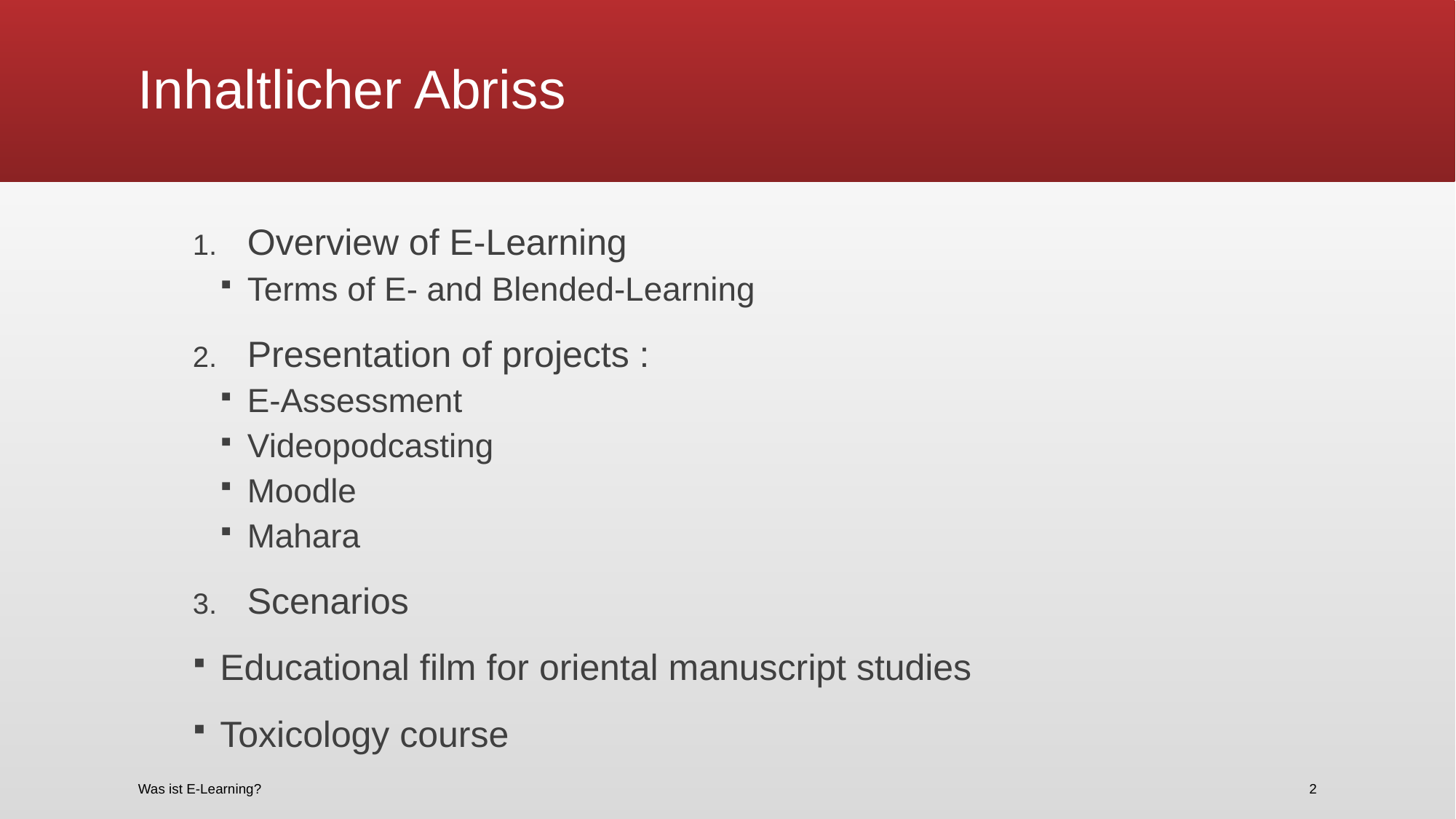

# Inhaltlicher Abriss
Overview of E-Learning
Terms of E- and Blended-Learning
Presentation of projects :
E-Assessment
Videopodcasting
Moodle
Mahara
Scenarios
Educational film for oriental manuscript studies
Toxicology course
Was ist E-Learning?
2